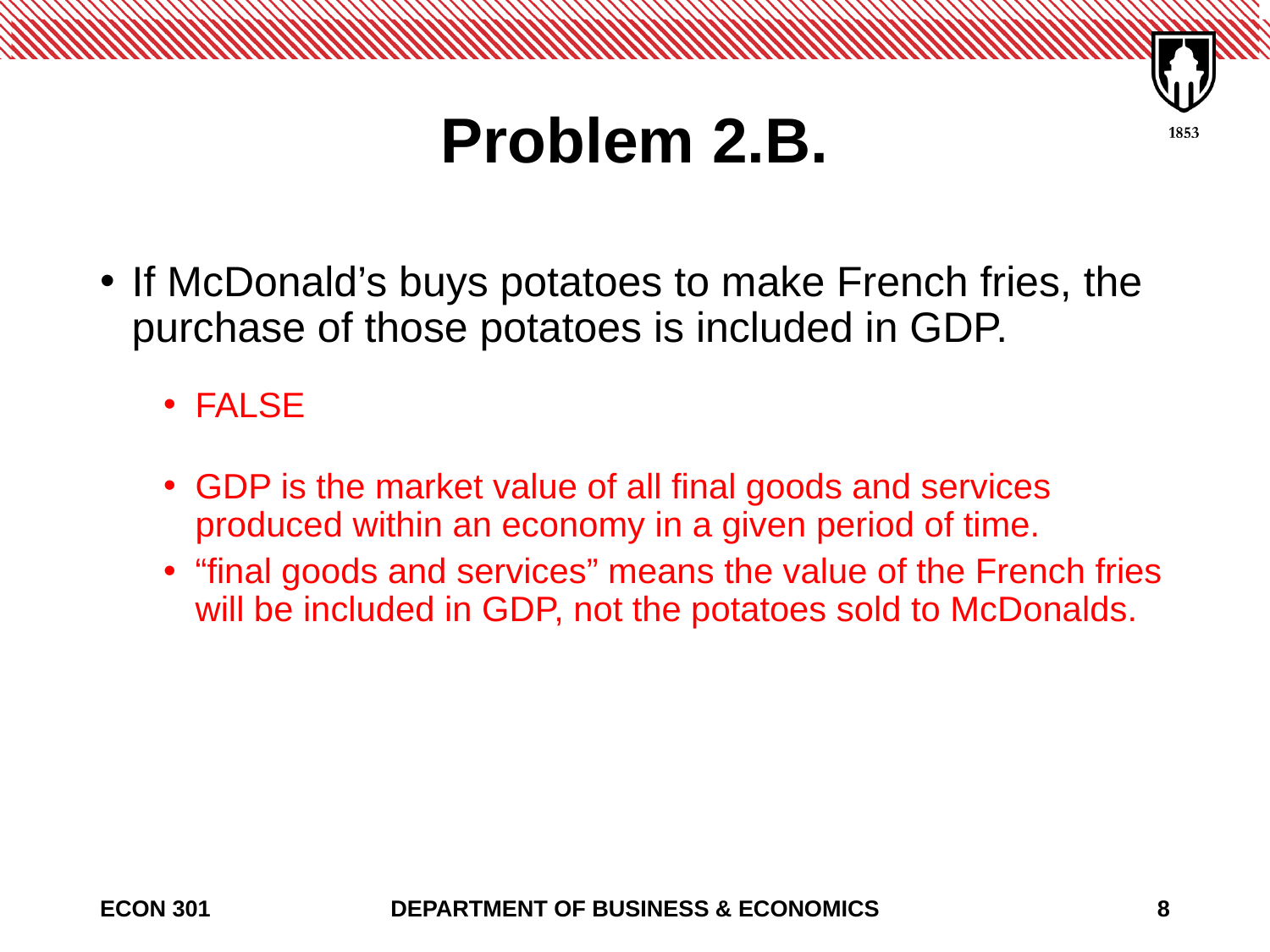

# Problem 2.B.
If McDonald’s buys potatoes to make French fries, the purchase of those potatoes is included in GDP.

FALSE

GDP is the market value of all final goods and services produced within an economy in a given period of time.
“final goods and services” means the value of the French fries will be included in GDP, not the potatoes sold to McDonalds.
ECON 301
DEPARTMENT OF BUSINESS & ECONOMICS
8